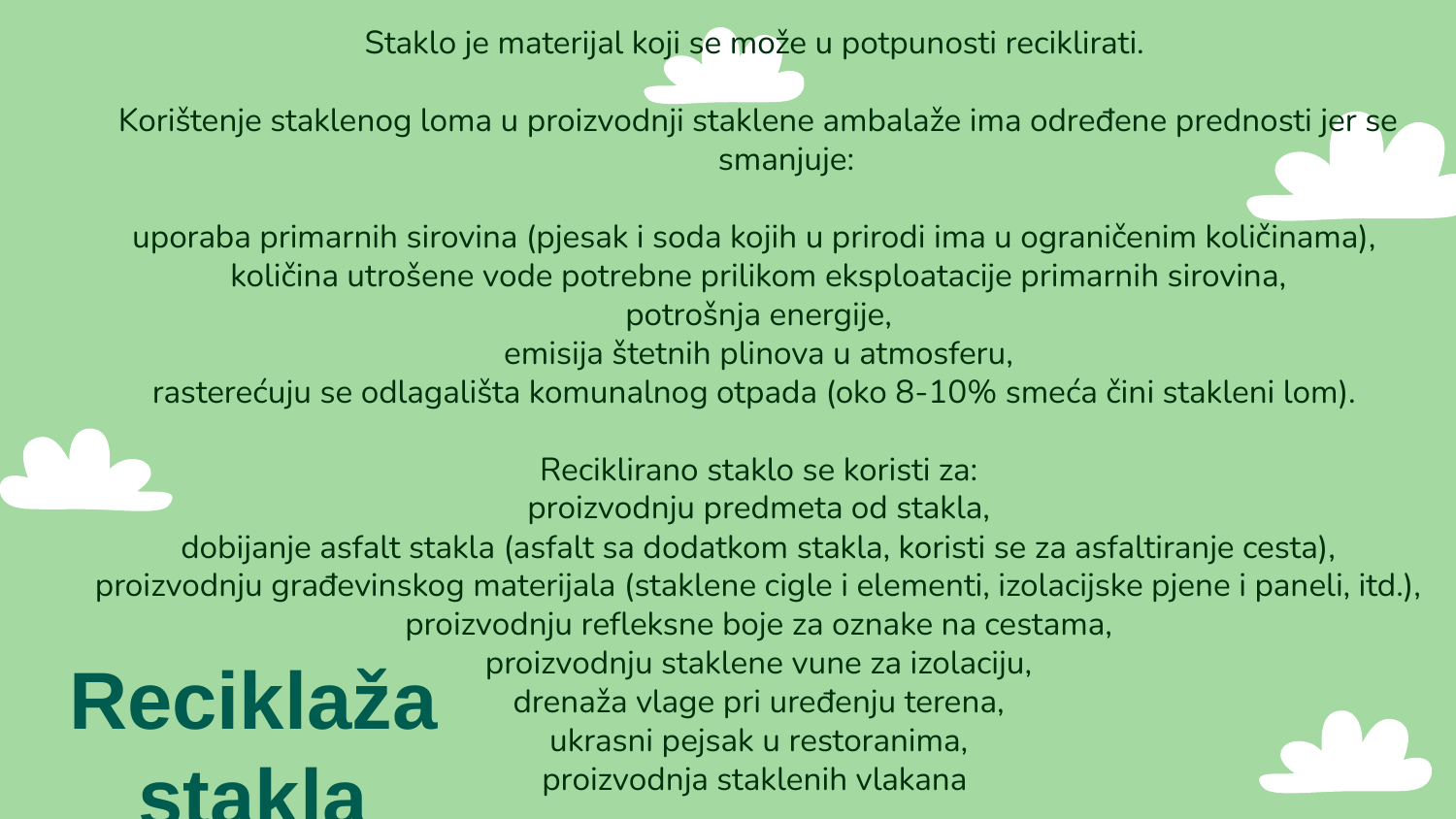

Staklo je materijal koji se može u potpunosti reciklirati.

Korištenje staklenog loma u proizvodnji staklene ambalaže ima određene prednosti jer se smanjuje:

uporaba primarnih sirovina (pjesak i soda kojih u prirodi ima u ograničenim količinama),
količina utrošene vode potrebne prilikom eksploatacije primarnih sirovina,
potrošnja energije,
emisija štetnih plinova u atmosferu,
rasterećuju se odlagališta komunalnog otpada (oko 8-10% smeća čini stakleni lom).

Reciklirano staklo se koristi za:
proizvodnju predmeta od stakla,
dobijanje asfalt stakla (asfalt sa dodatkom stakla, koristi se za asfaltiranje cesta),
proizvodnju građevinskog materijala (staklene cigle i elementi, izolacijske pjene i paneli, itd.),
proizvodnju refleksne boje za oznake na cestama,
proizvodnju staklene vune za izolaciju,
drenaža vlage pri uređenju terena,
ukrasni pejsak u restoranima,
proizvodnja staklenih vlakana
# Reciklaža stakla